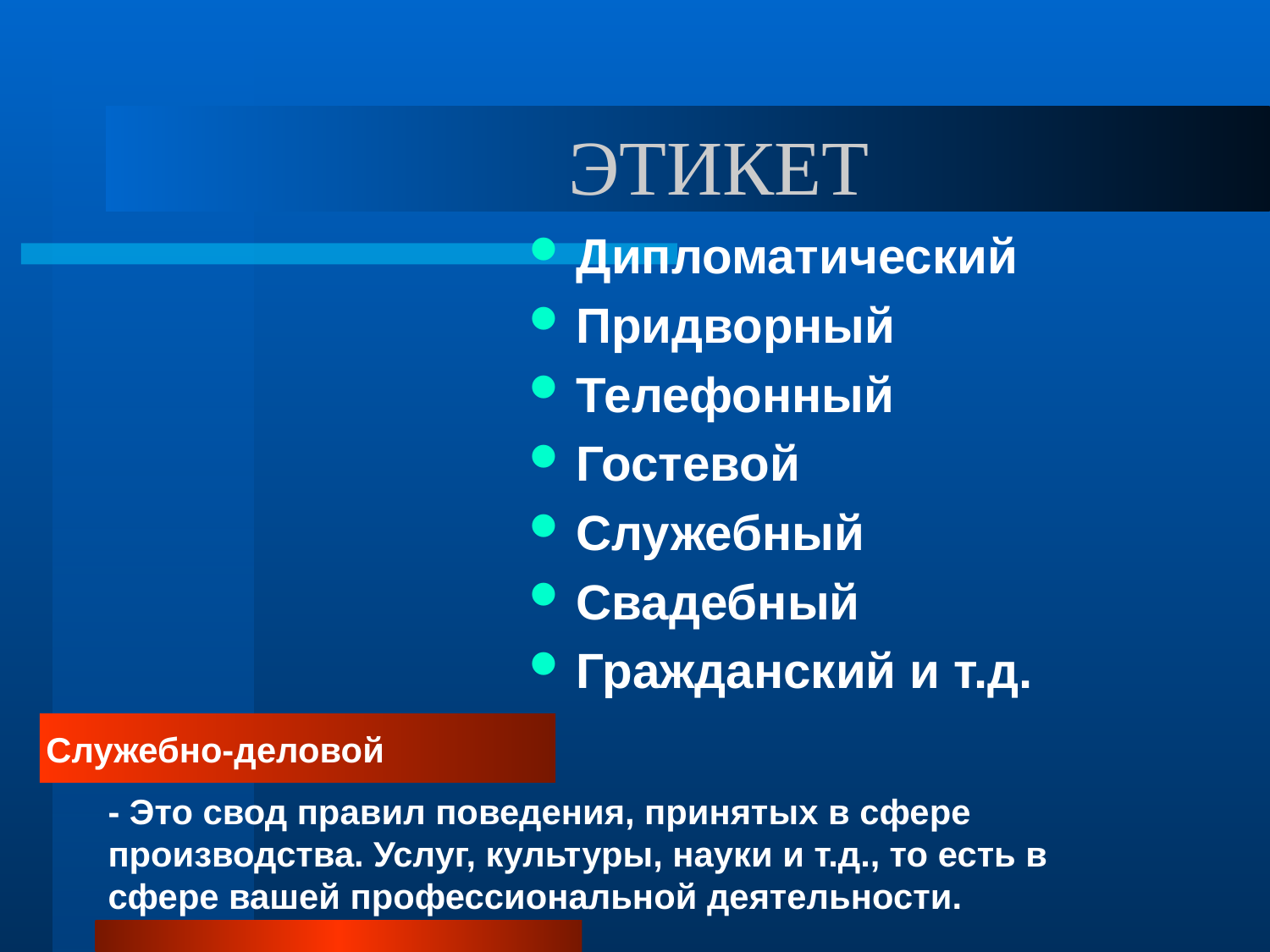

# ЭТИКЕТ
Дипломатический
Придворный
Телефонный
Гостевой
Служебный
Свадебный
Гражданский и т.д.
Служебно-деловой
- Это свод правил поведения, принятых в сфере производства. Услуг, культуры, науки и т.д., то есть в сфере вашей профессиональной деятельности.